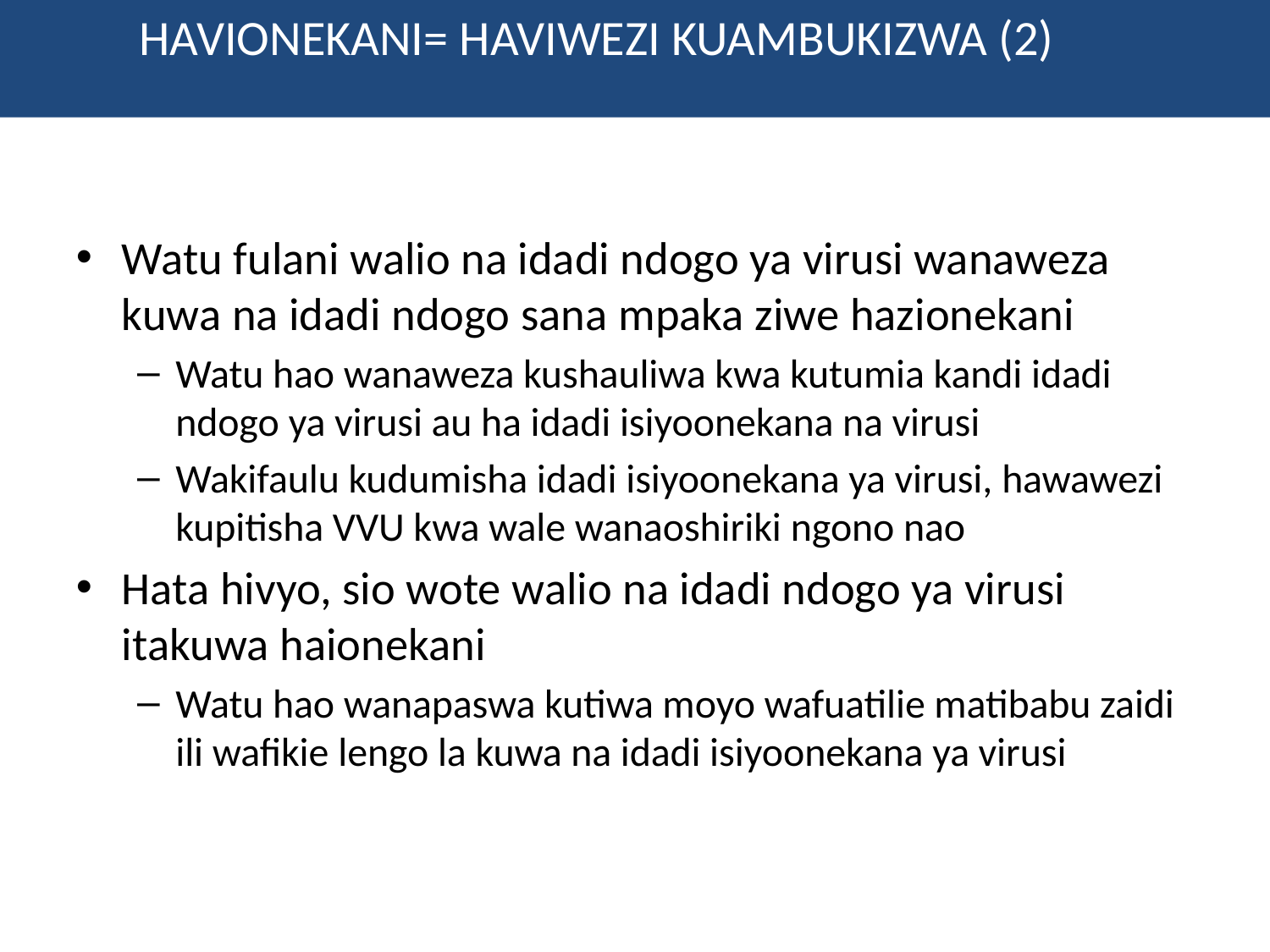

HAVIONEKANI= HAVIWEZI KUAMBUKIZWA (2)
Watu fulani walio na idadi ndogo ya virusi wanaweza kuwa na idadi ndogo sana mpaka ziwe hazionekani
Watu hao wanaweza kushauliwa kwa kutumia kandi idadi ndogo ya virusi au ha idadi isiyoonekana na virusi
Wakifaulu kudumisha idadi isiyoonekana ya virusi, hawawezi kupitisha VVU kwa wale wanaoshiriki ngono nao
Hata hivyo, sio wote walio na idadi ndogo ya virusi itakuwa haionekani
Watu hao wanapaswa kutiwa moyo wafuatilie matibabu zaidi ili wafikie lengo la kuwa na idadi isiyoonekana ya virusi